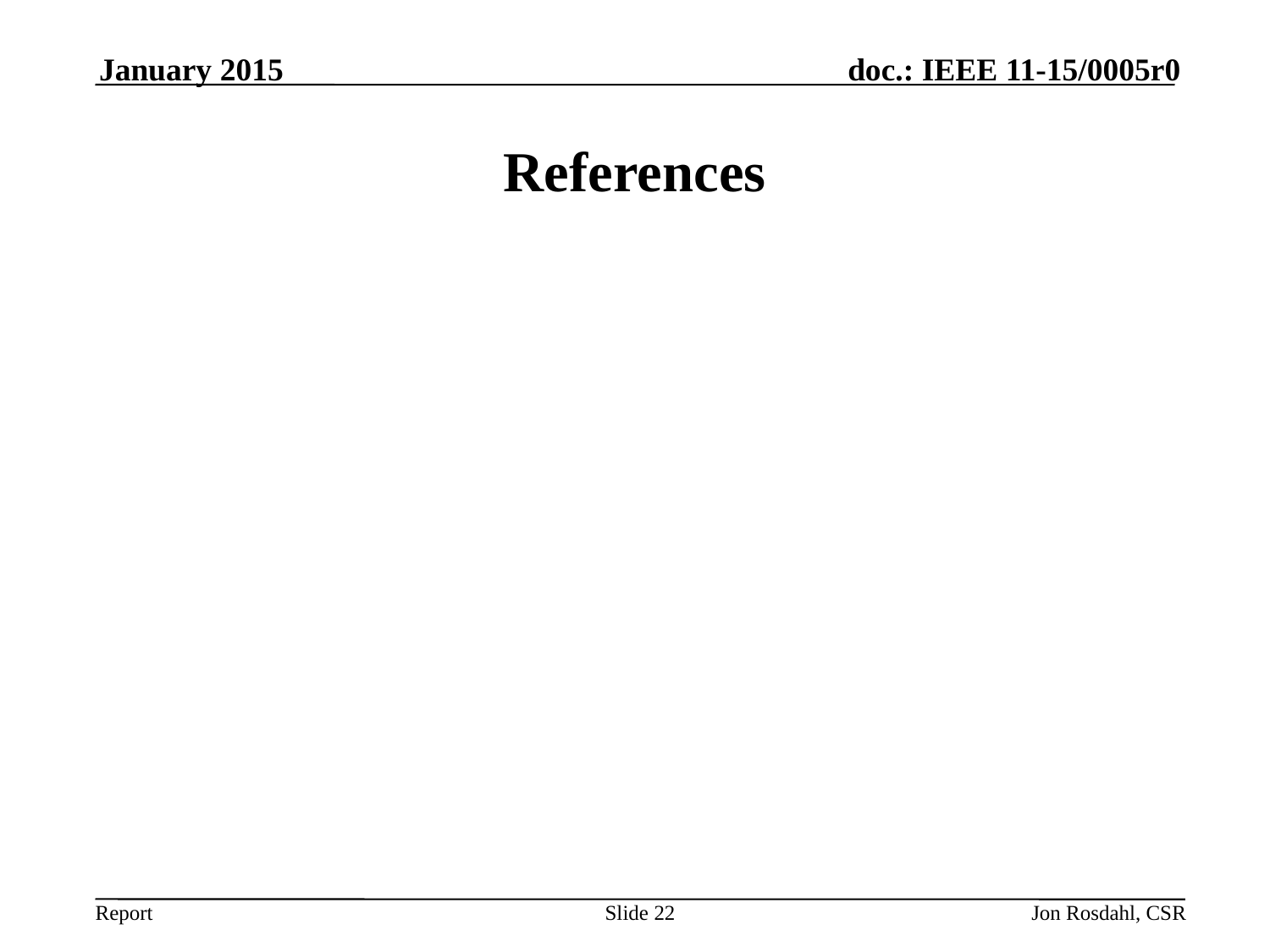

January 2015
# References

Slide 22
Jon Rosdahl, CSR